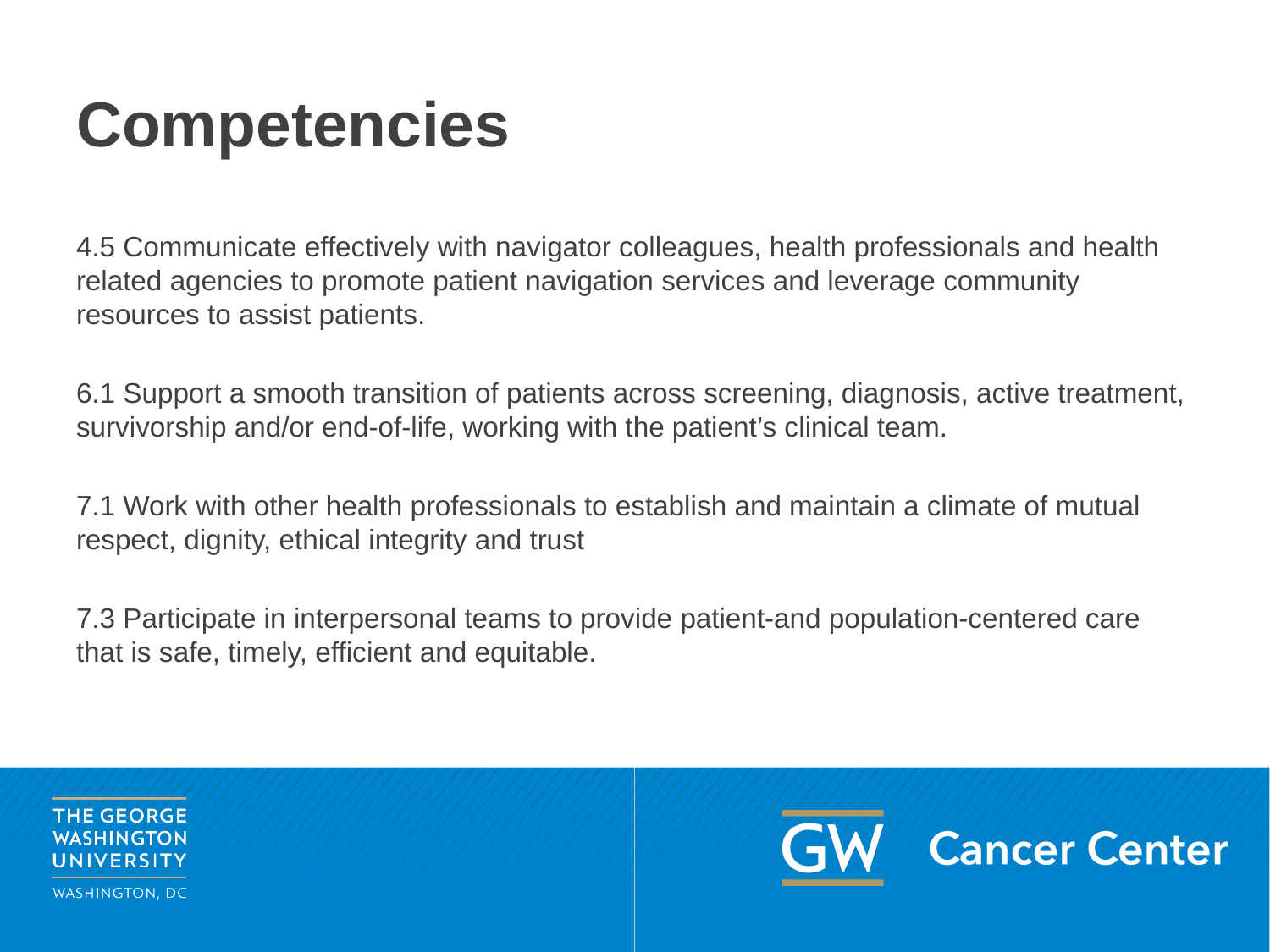

# Competencies
4.5 Communicate effectively with navigator colleagues, health professionals and health related agencies to promote patient navigation services and leverage community resources to assist patients.

6.1 Support a smooth transition of patients across screening, diagnosis, active treatment, survivorship and/or end-of-life, working with the patient’s clinical team.

7.1 Work with other health professionals to establish and maintain a climate of mutual respect, dignity, ethical integrity and trust

7.3 Participate in interpersonal teams to provide patient-and population-centered care that is safe, timely, efficient and equitable.